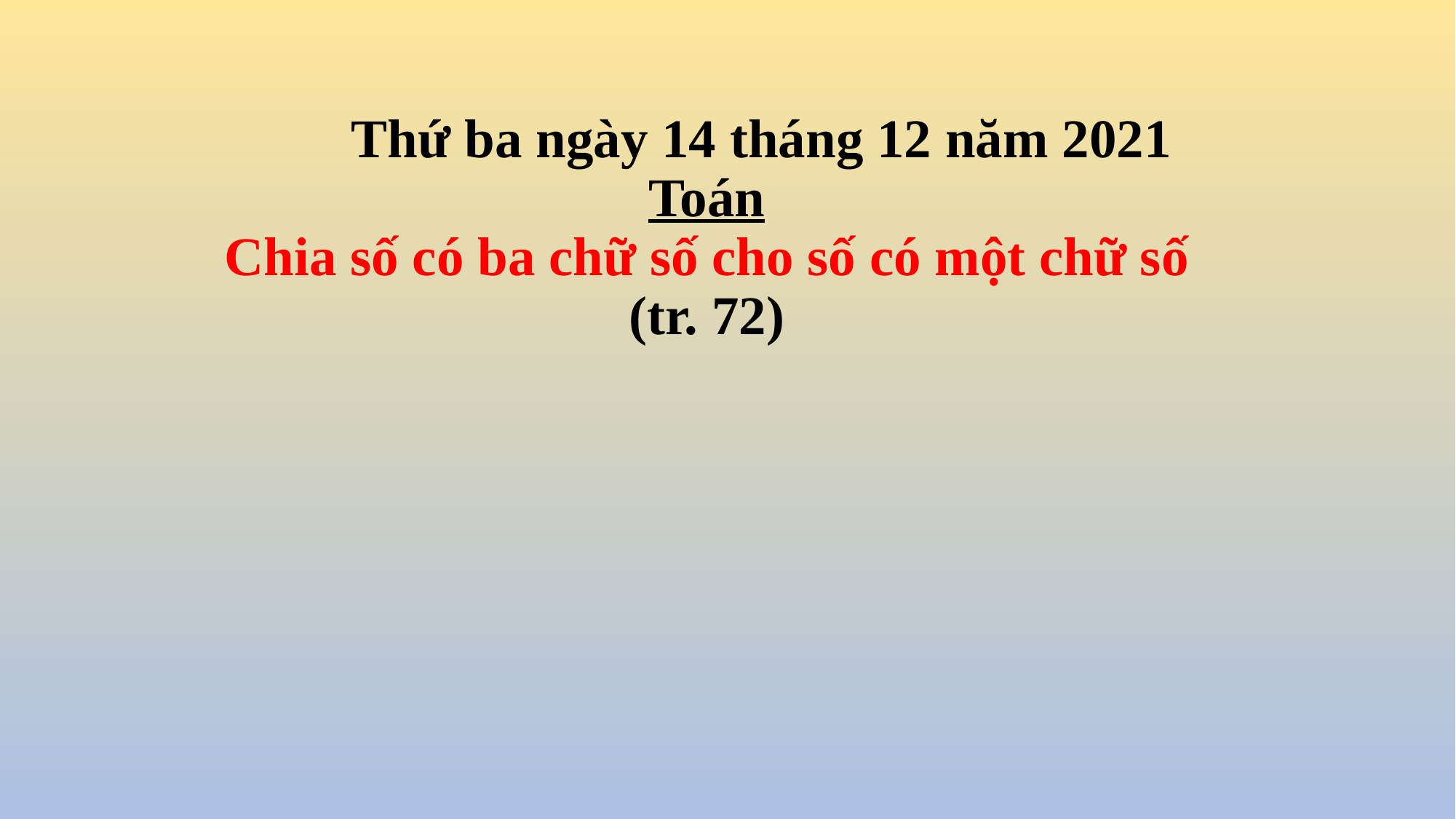

# Thứ ba ngày 14 tháng 12 năm 2021 Toán Chia số có ba chữ số cho số có một chữ số (tr. 72)